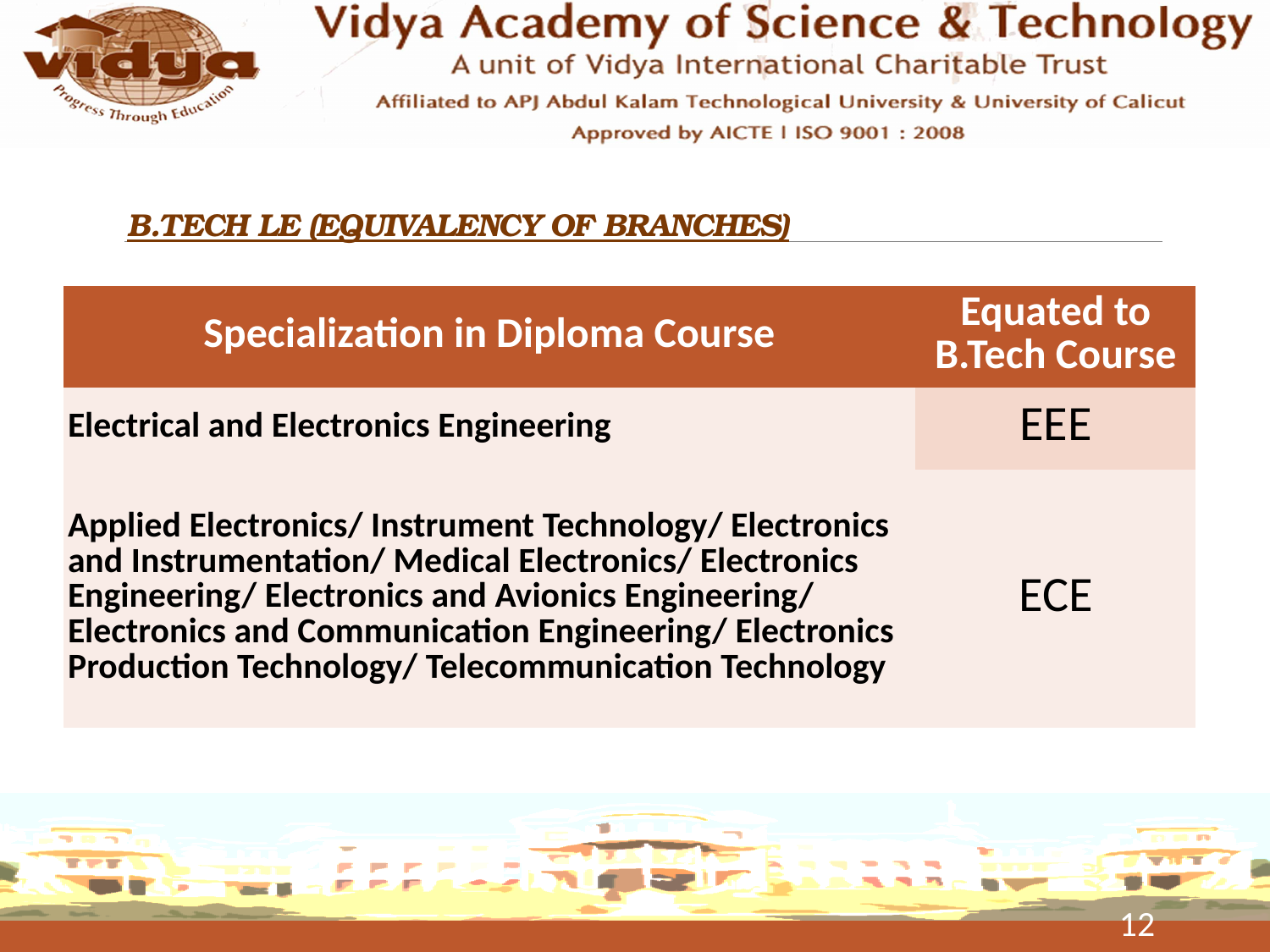

# B.TECH LE (EQUIVALENCY OF BRANCHES)
| Specialization in Diploma Course | Equated to B.Tech Course |
| --- | --- |
| Electrical and Electronics Engineering | EEE |
| Applied Electronics/ Instrument Technology/ Electronics and Instrumentation/ Medical Electronics/ Electronics Engineering/ Electronics and Avionics Engineering/ Electronics and Communication Engineering/ Electronics Production Technology/ Telecommunication Technology | ECE |
12